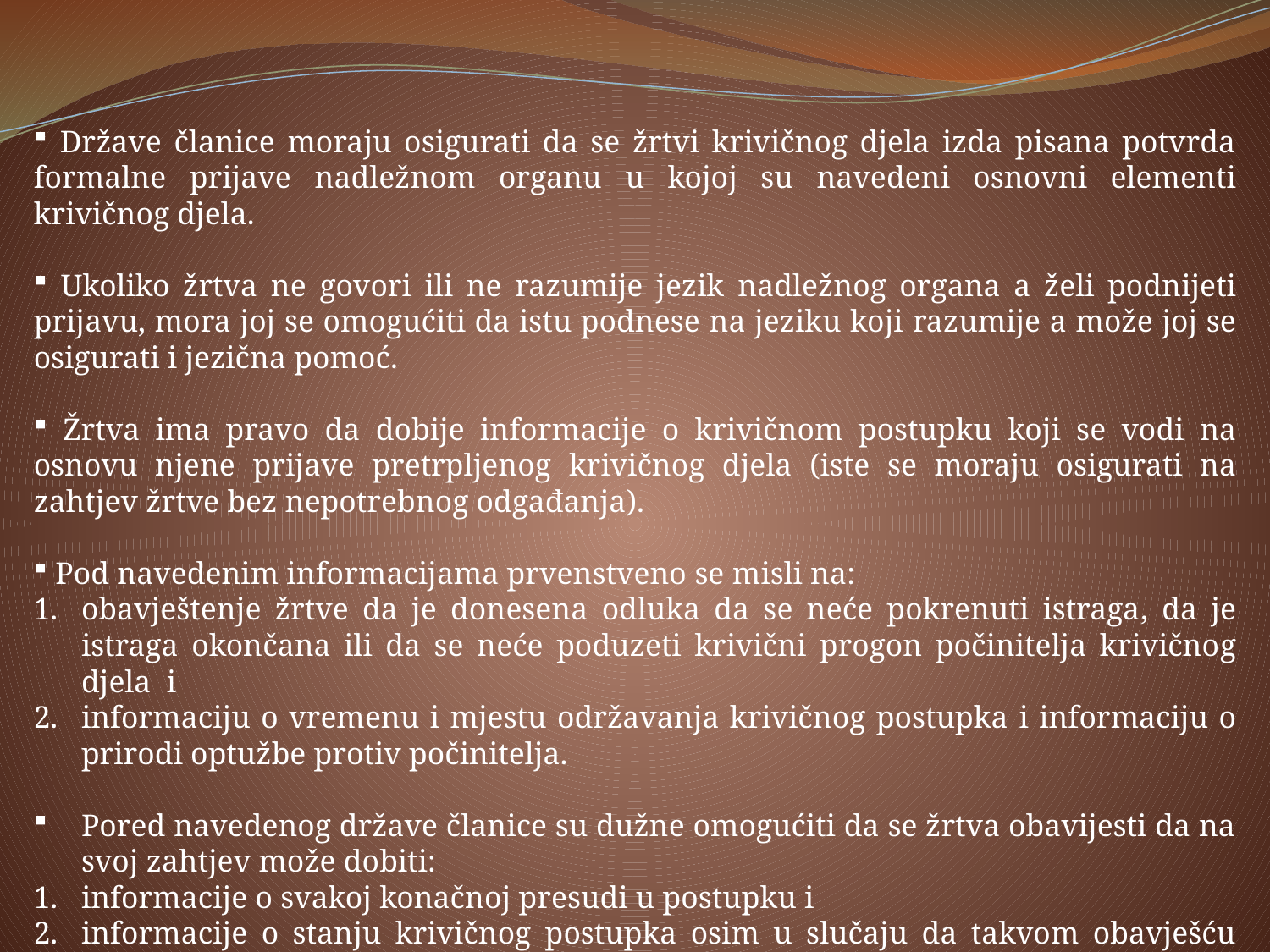

Države članice moraju osigurati da se žrtvi krivičnog djela izda pisana potvrda formalne prijave nadležnom organu u kojoj su navedeni osnovni elementi krivičnog djela.

 Ukoliko žrtva ne govori ili ne razumije jezik nadležnog organa a želi podnijeti prijavu, mora joj se omogućiti da istu podnese na jeziku koji razumije a može joj se osigurati i jezična pomoć.

 Žrtva ima pravo da dobije informacije o krivičnom postupku koji se vodi na osnovu njene prijave pretrpljenog krivičnog djela (iste se moraju osigurati na zahtjev žrtve bez nepotrebnog odgađanja).

 Pod navedenim informacijama prvenstveno se misli na:
obavještenje žrtve da je donesena odluka da se neće pokrenuti istraga, da je istraga okončana ili da se neće poduzeti krivični progon počinitelja krivičnog djela  i
informaciju o vremenu i mjestu održavanja krivičnog postupka i informaciju o prirodi optužbe protiv počinitelja.

Pored navedenog države članice su dužne omogućiti da se žrtva obavijesti da na svoj zahtjev može dobiti:
informacije o svakoj konačnoj presudi u postupku i
informacije o stanju krivičnog postupka osim u slučaju da takvom obavješću može nastupiti štetan uticaj na sam predmet i njegovo pravilno rješavanje.